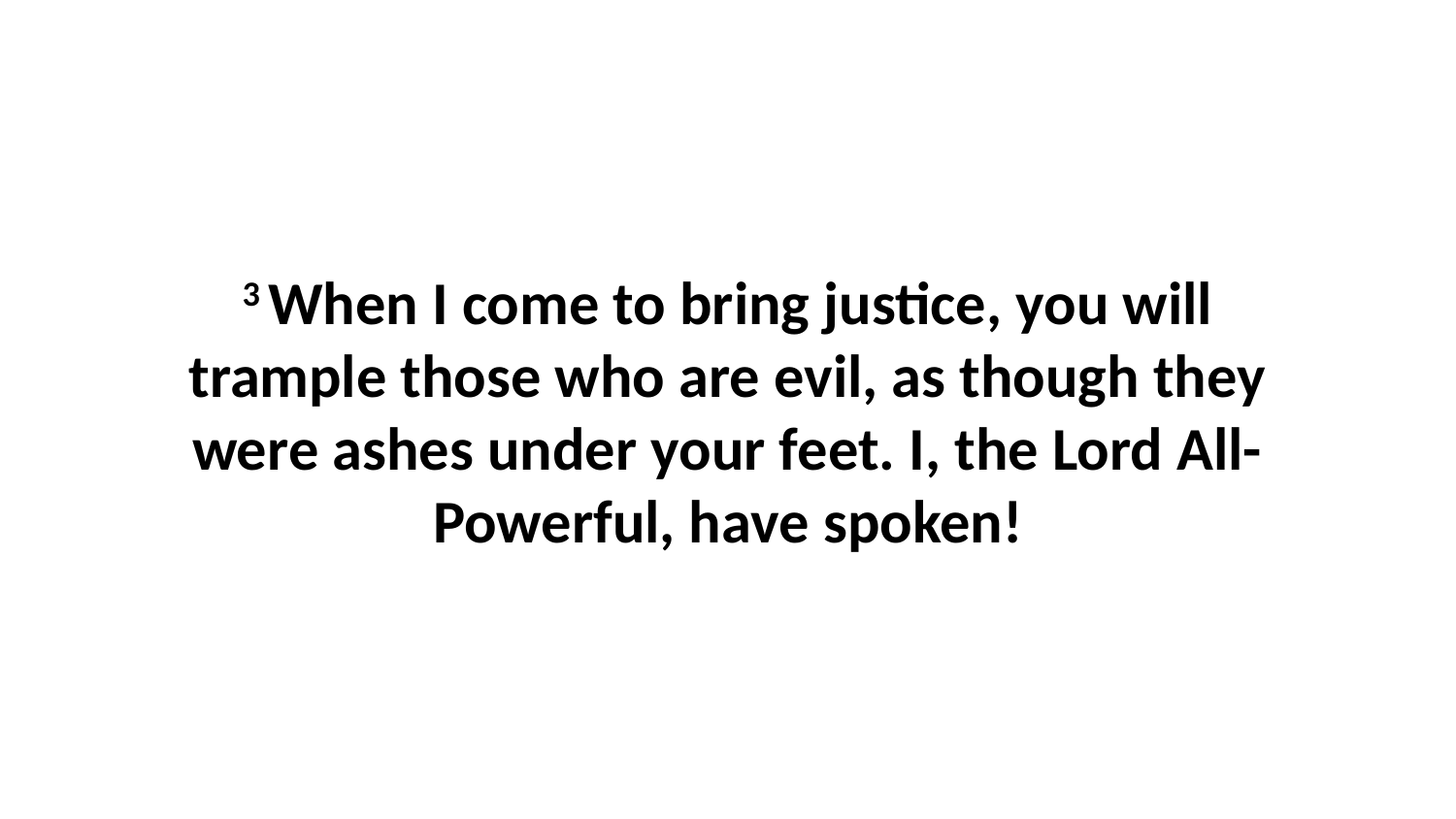

3 When I come to bring justice, you will trample those who are evil, as though they were ashes under your feet. I, the Lord All-Powerful, have spoken!